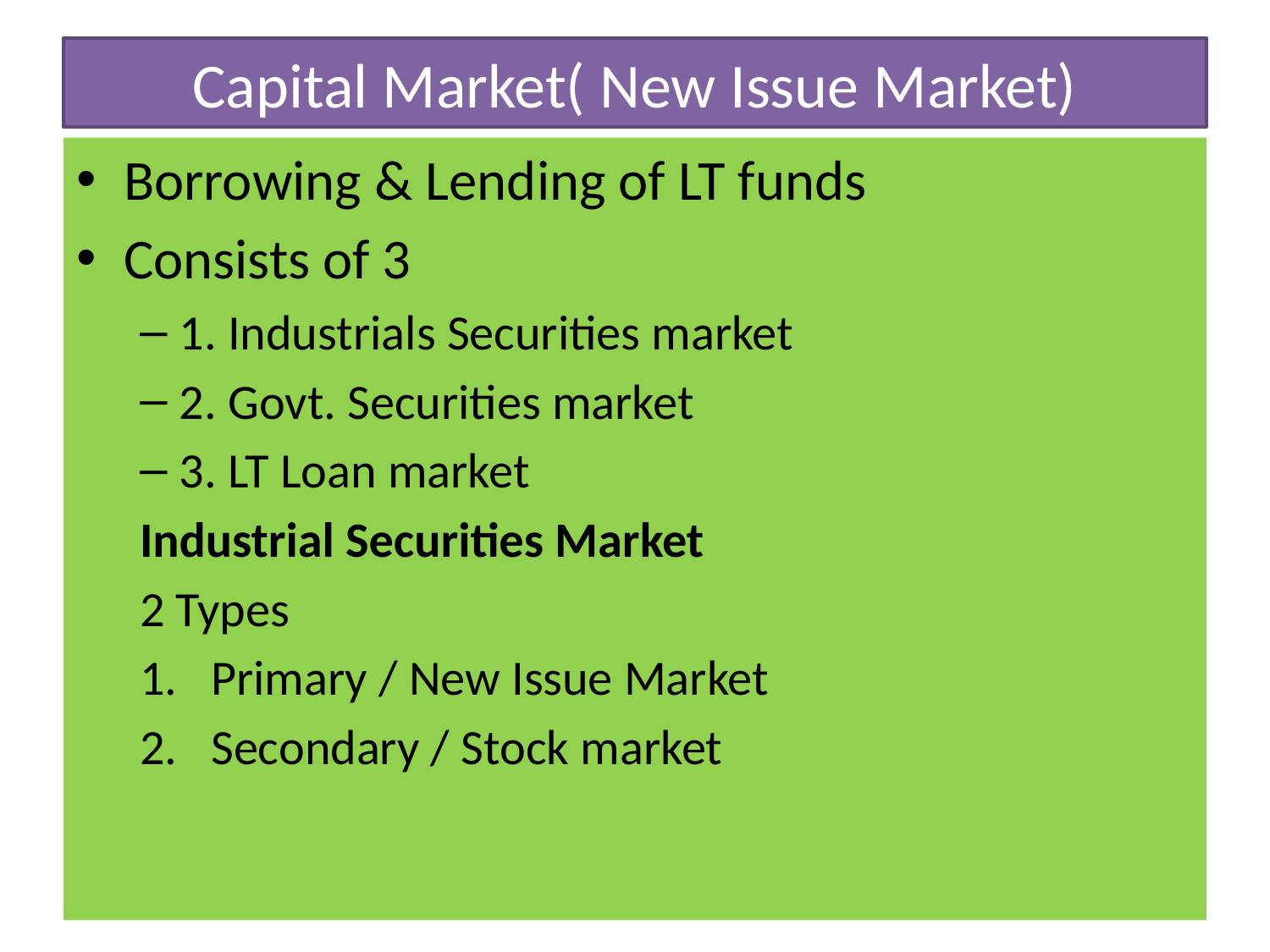

# Capital Market( New Issue Market)
Borrowing & Lending of LT funds
Consists of 3
1. Industrials Securities market
2. Govt. Securities market
3. LT Loan market
Industrial Securities Market
2 Types
Primary / New Issue Market
Secondary / Stock market